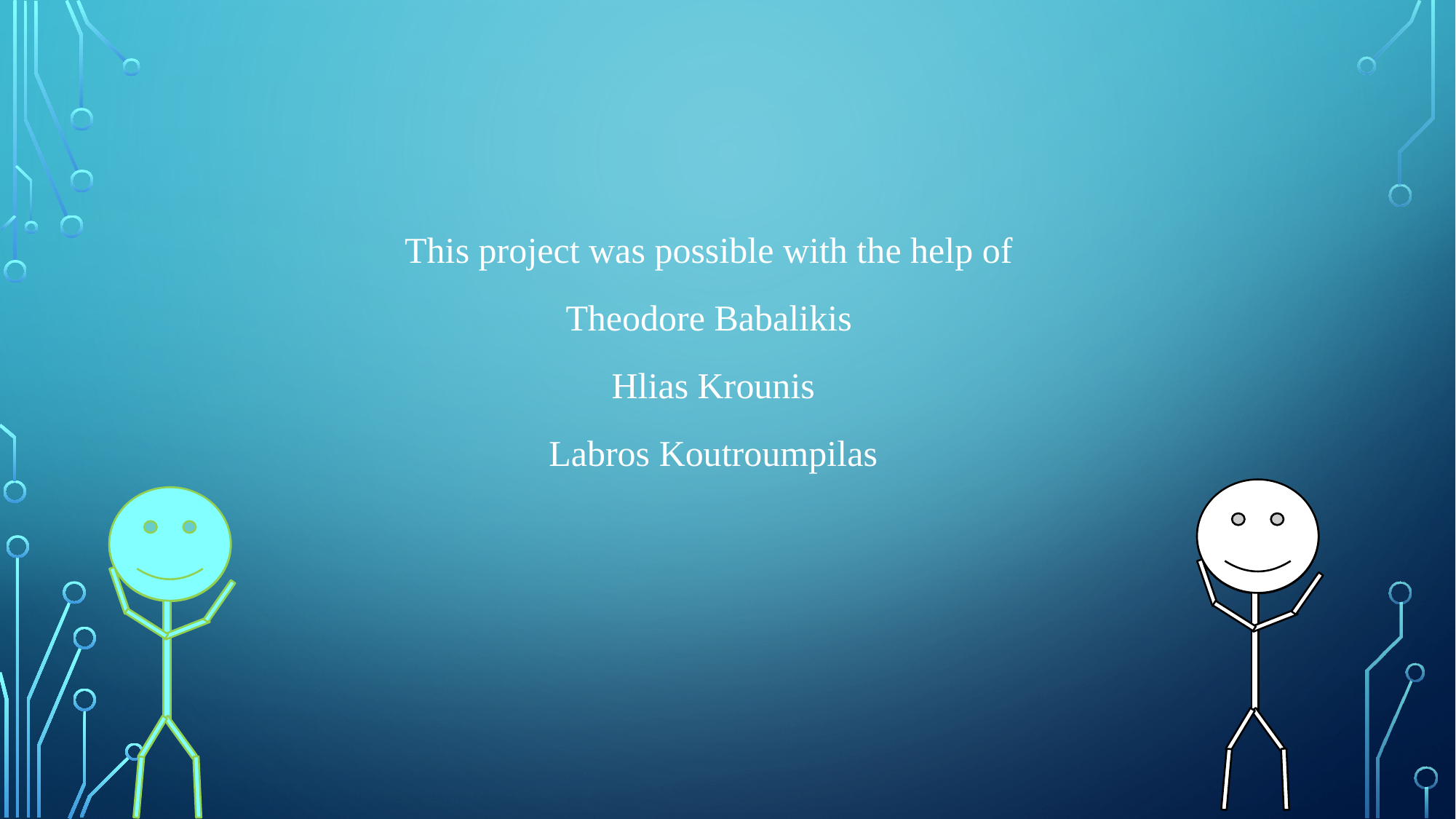

This project was possible with the help of
Theodore Babalikis
Hlias Krounis
Labros Koutroumpilas